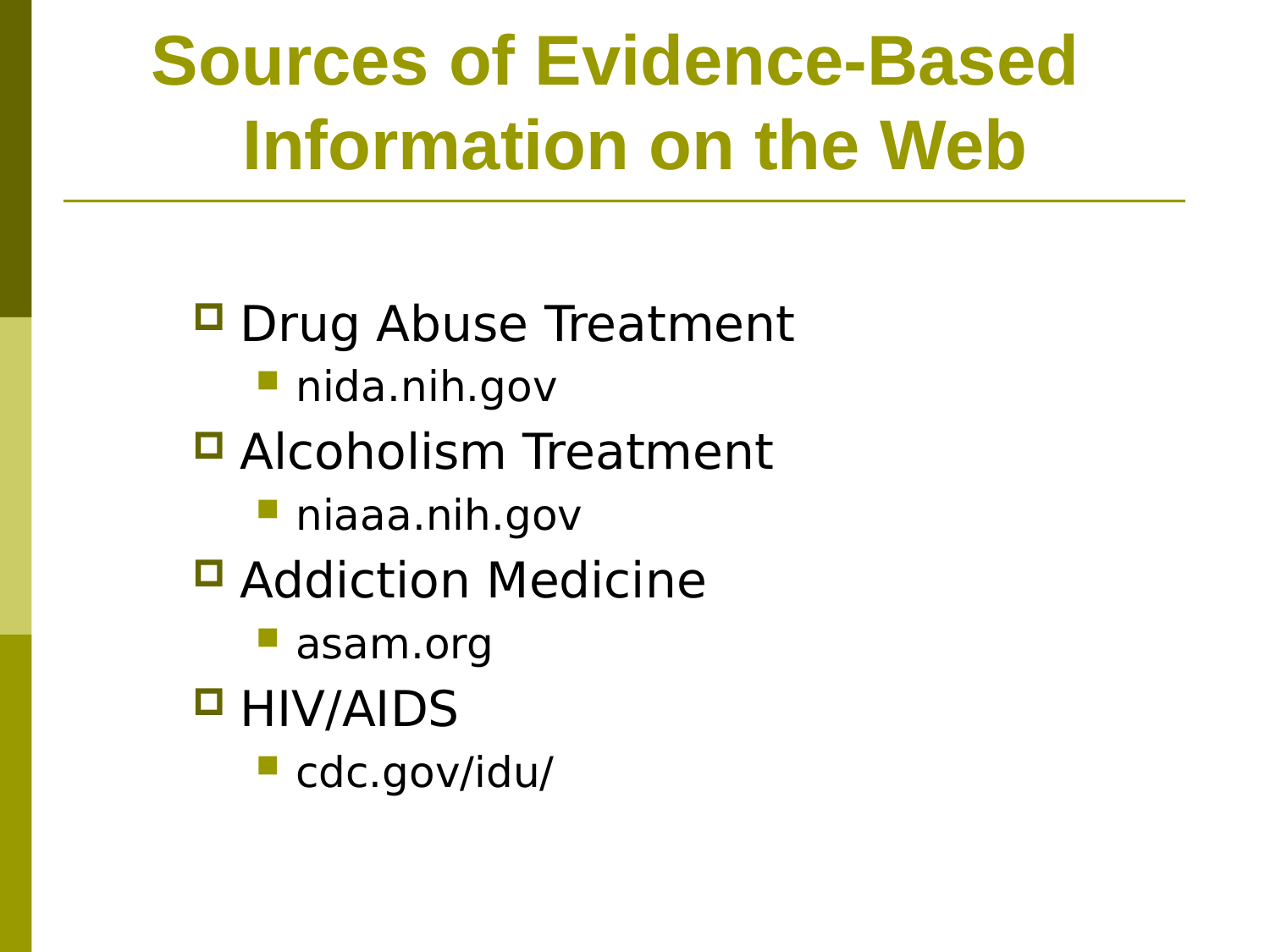

# Sources of Evidence-Based Information on the Web
Drug Abuse Treatment
nida.nih.gov
Alcoholism Treatment
niaaa.nih.gov
Addiction Medicine
asam.org
HIV/AIDS
cdc.gov/idu/